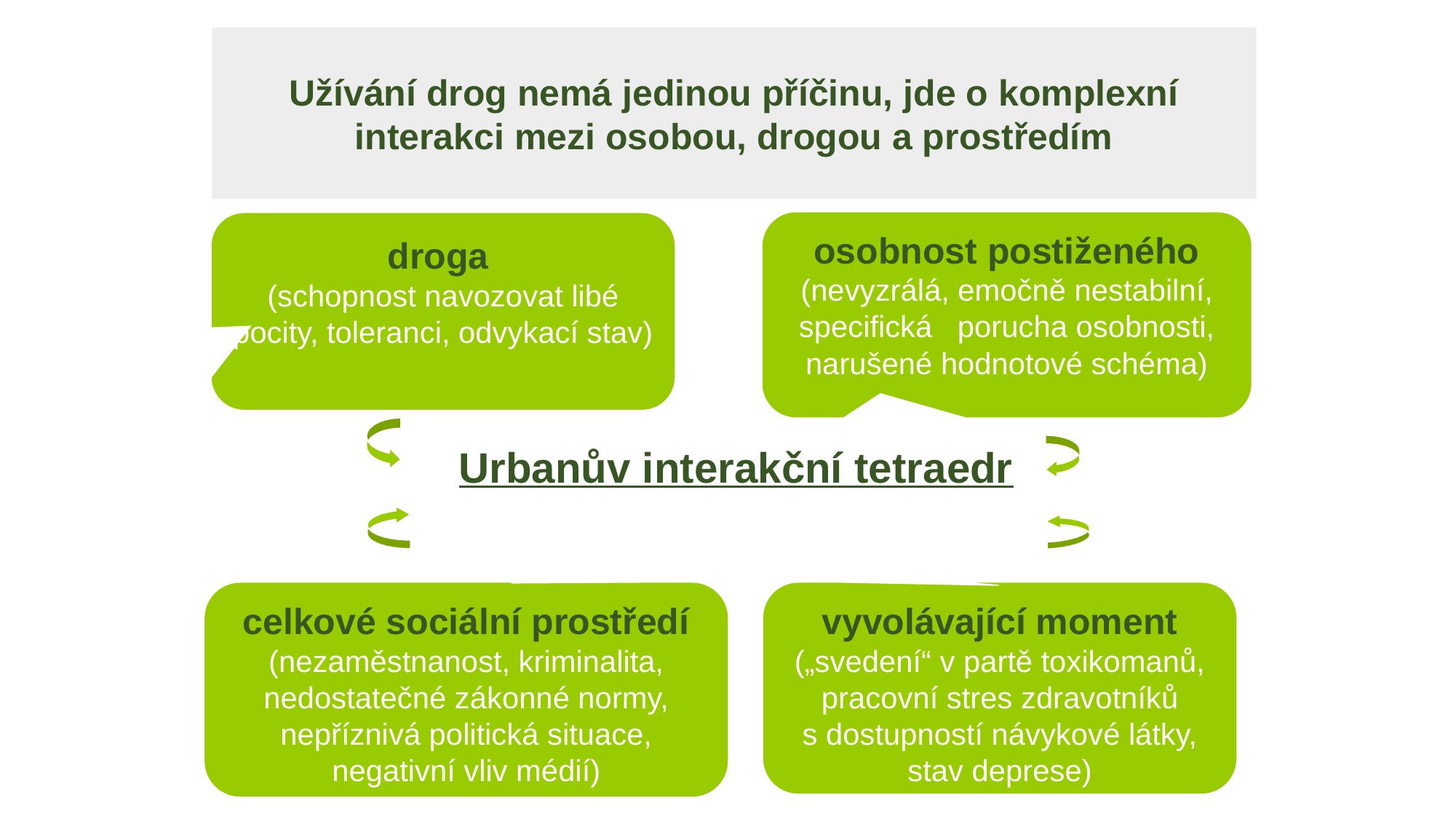

Užívání drog nemá jedinou příčinu, jde o komplexní interakci mezi osobou, drogou a prostředím
droga
(schopnost navozovat libé pocity, toleranci, odvykací stav)

osobnost postiženého (nevyzrálá, emočně nestabilní, specifická   porucha osobnosti, narušené hodnotové schéma)

Urbanův interakční tetraedr

celkové sociální prostředí (nezaměstnanost, kriminalita, nedostatečné zákonné normy, nepříznivá politická situace, negativní vliv médií)

vyvolávající moment („svedení“ v partě toxikomanů, pracovní stres zdravotníků s dostupností návykové látky, stav deprese)